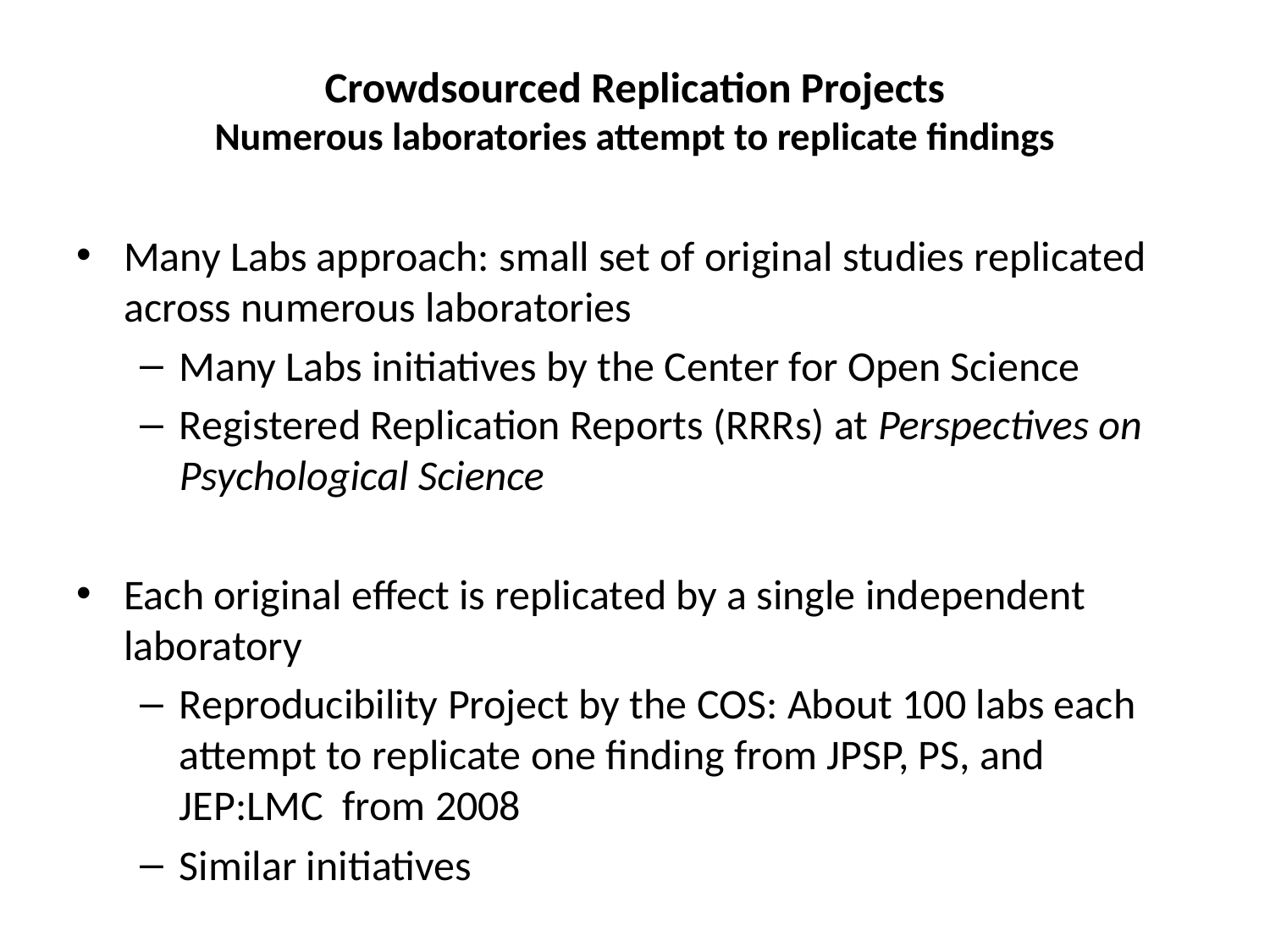

# Crowdsourced Replication Projects Numerous laboratories attempt to replicate findings
Many Labs approach: small set of original studies replicated across numerous laboratories
Many Labs initiatives by the Center for Open Science
Registered Replication Reports (RRRs) at Perspectives on Psychological Science

Each original effect is replicated by a single independent laboratory
Reproducibility Project by the COS: About 100 labs each attempt to replicate one finding from JPSP, PS, and JEP:LMC  from 2008
Similar initiatives